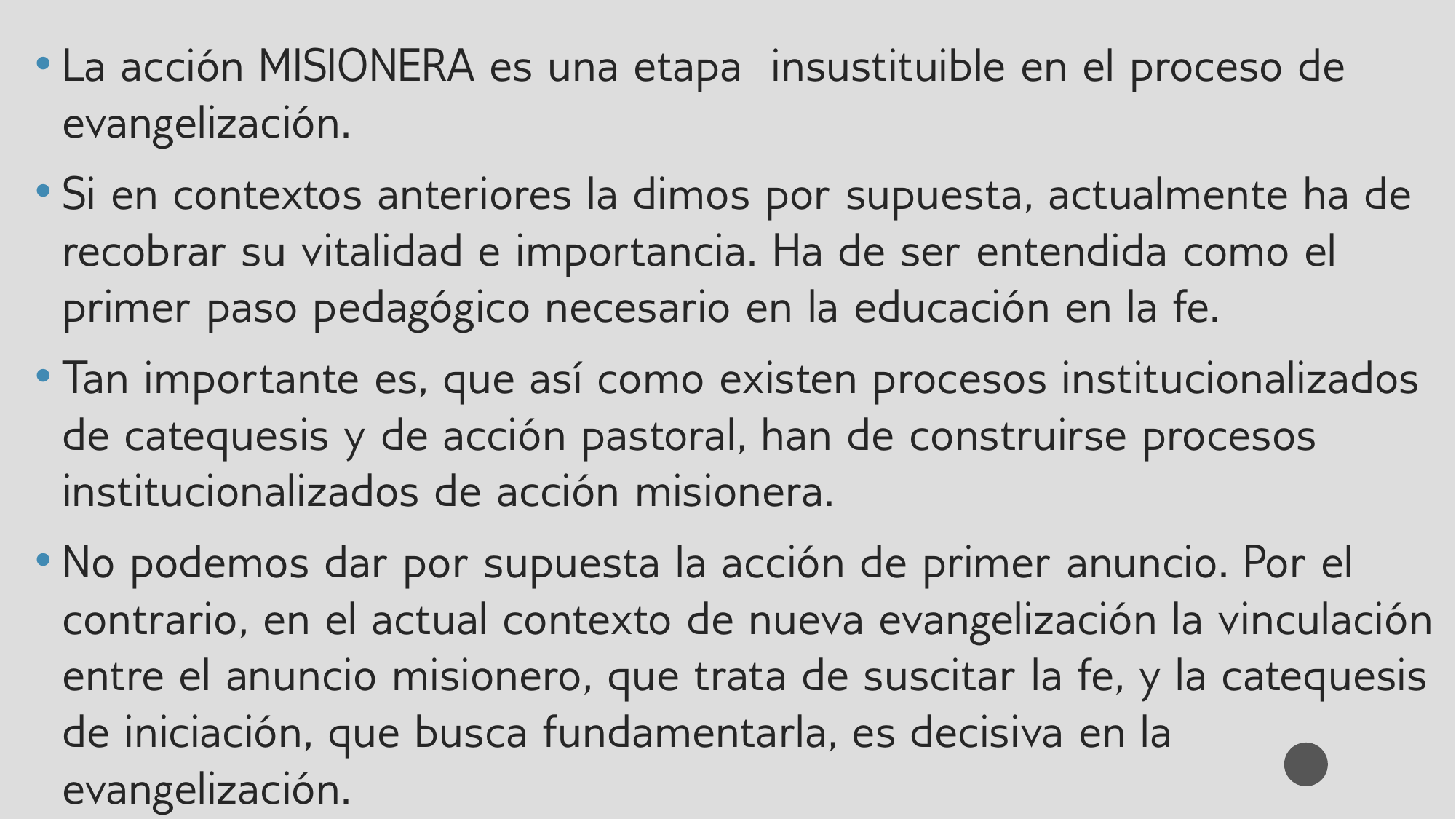

La acción MISIONERA es una etapa  insustituible en el proceso de evangelización.
Si en contextos anteriores la dimos por supuesta, actualmente ha de recobrar su vitalidad e importancia. Ha de ser entendida como el primer paso pedagógico necesario en la educación en la fe.
Tan importante es, que así como existen procesos institucionalizados de catequesis y de acción pastoral, han de construirse procesos institucionalizados de acción misionera.
No podemos dar por supuesta la acción de primer anuncio. Por el contrario, en el actual contexto de nueva evangelización la vinculación entre el anuncio misionero, que trata de suscitar la fe, y la catequesis de iniciación, que busca fundamentarla, es decisiva en la evangelización.